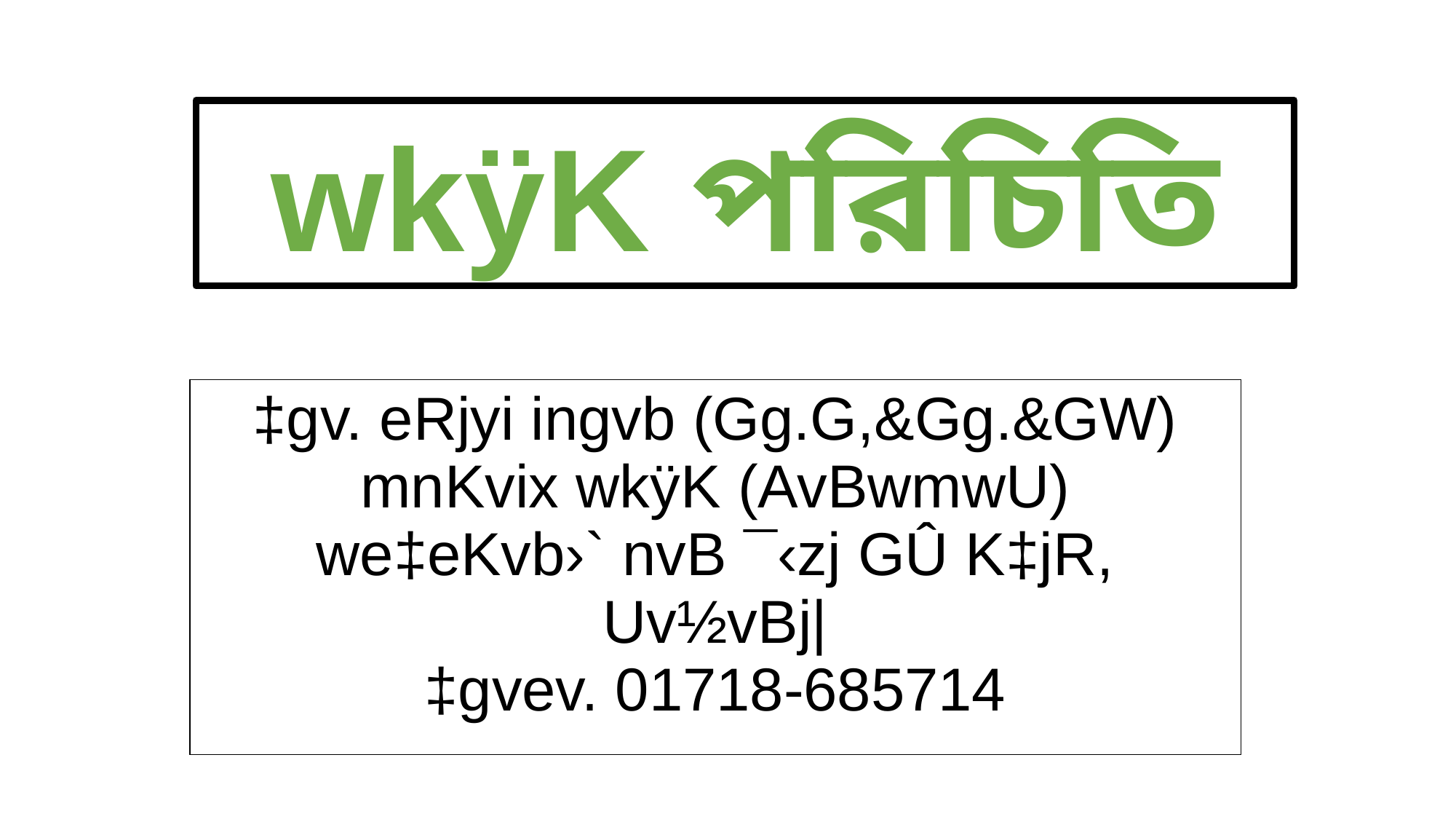

wkÿK পরিচিতি
| ‡gv. eRjyi ingvb (Gg.G,&Gg.&GW) mnKvix wkÿK (AvBwmwU) we‡eKvb›` nvB ¯‹zj GÛ K‡jR, Uv½vBj| ‡gvev. 01718-685714 |
| --- |